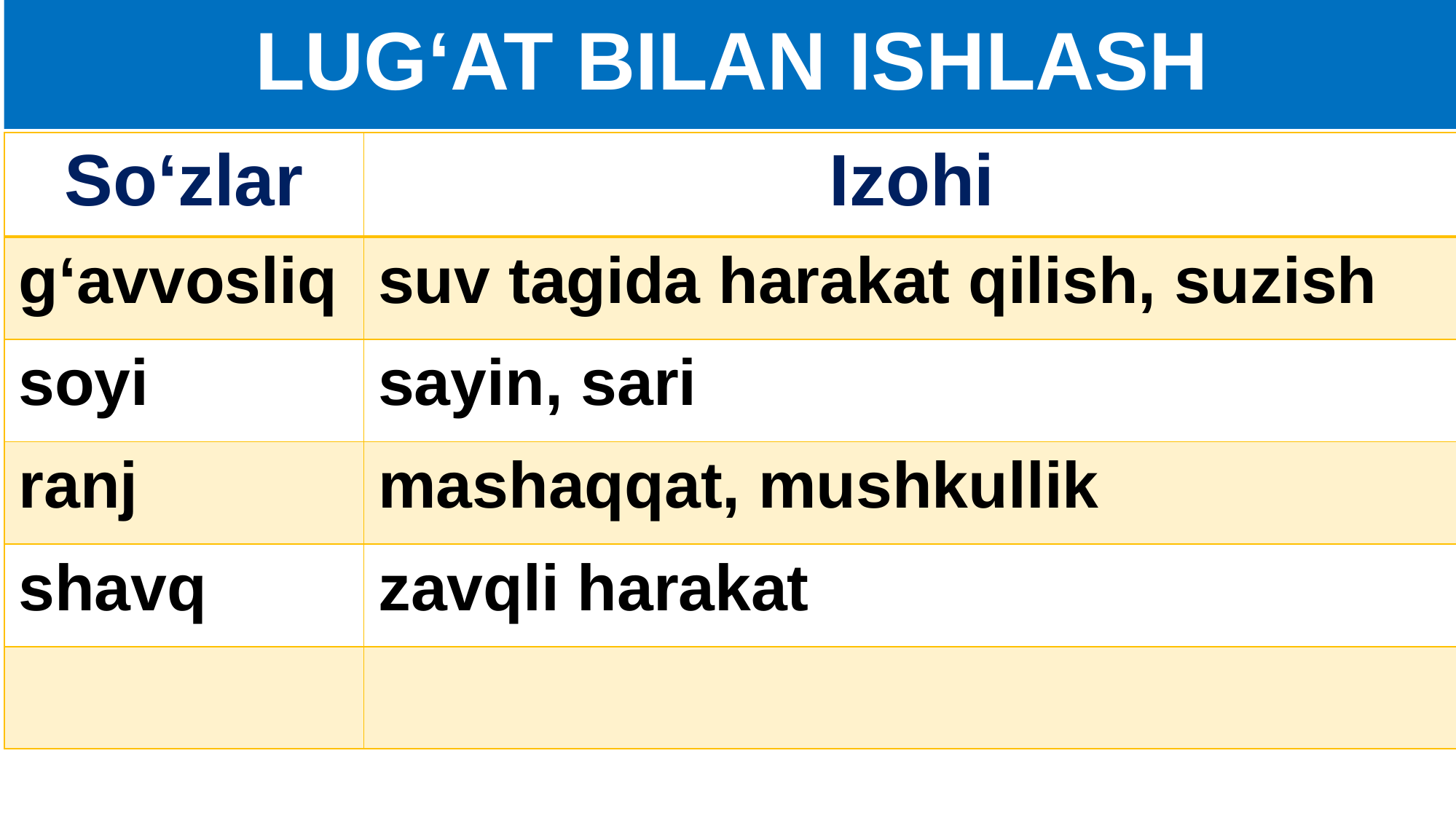

# LUG‘AT BILAN ISHLASH
| So‘zlar | Izohi |
| --- | --- |
| g‘avvosliq | suv tagida harakat qilish, suzish |
| soyi | sayin, sari |
| ranj | mashaqqat, mushkullik |
| shavq | zavqli harakat |
|  |  |